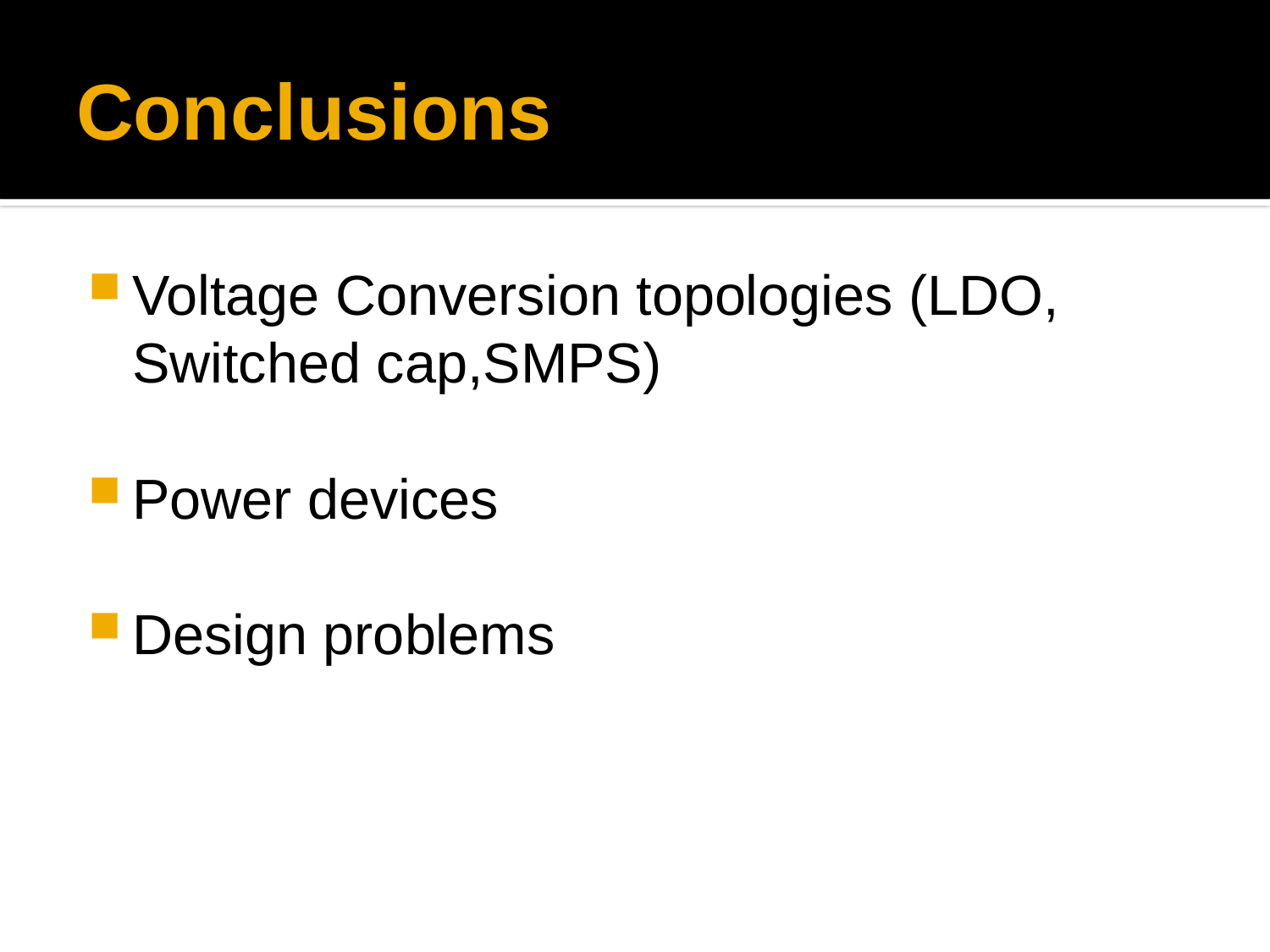

# Conclusions
Voltage Conversion topologies (LDO, Switched cap,SMPS)

Power devices

Design problems